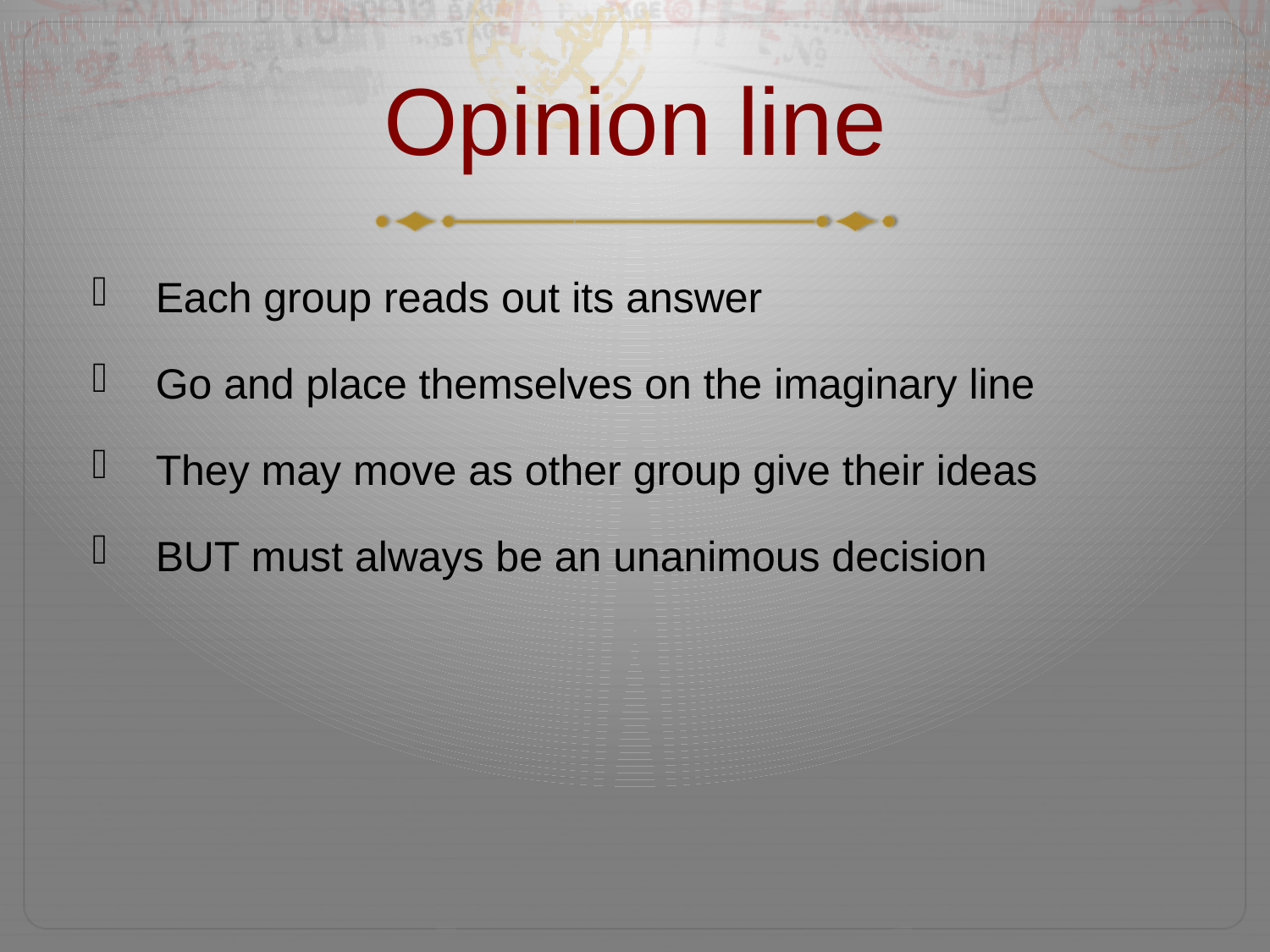

# Opinion line
Each group reads out its answer
Go and place themselves on the imaginary line
They may move as other group give their ideas
BUT must always be an unanimous decision